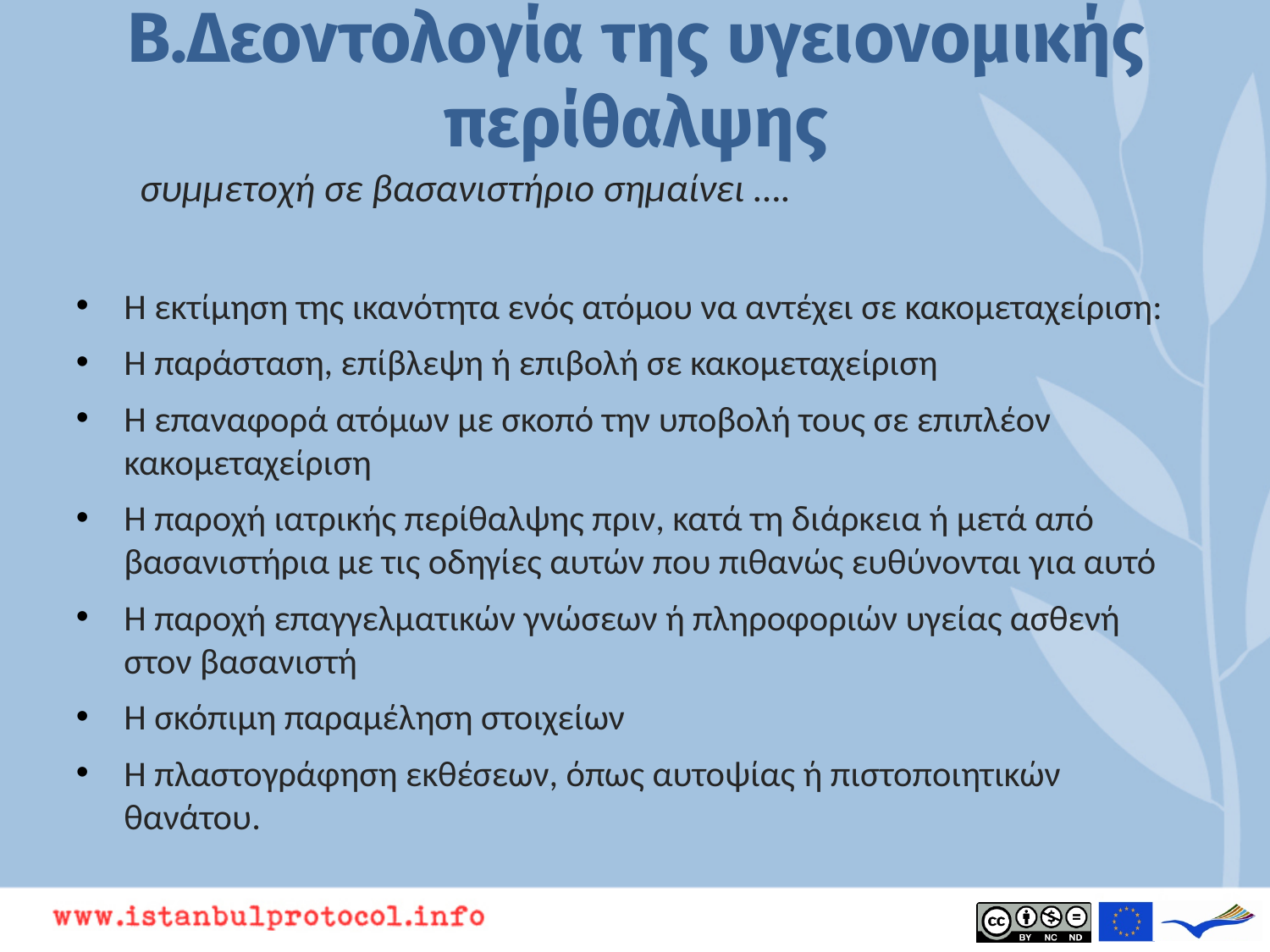

# B.Δεοντολογία της υγειονομικής περίθαλψης
συμμετοχή σε βασανιστήριο σημαίνει ….

Η εκτίμηση της ικανότητα ενός ατόμου να αντέχει σε κακομεταχείριση:
Η παράσταση, επίβλεψη ή επιβολή σε κακομεταχείριση
Η επαναφορά ατόμων με σκοπό την υποβολή τους σε επιπλέον κακομεταχείριση
Η παροχή ιατρικής περίθαλψης πριν, κατά τη διάρκεια ή μετά από βασανιστήρια με τις οδηγίες αυτών που πιθανώς ευθύνονται για αυτό
Η παροχή επαγγελματικών γνώσεων ή πληροφοριών υγείας ασθενή στον βασανιστή
Η σκόπιμη παραμέληση στοιχείων
Η πλαστογράφηση εκθέσεων, όπως αυτοψίας ή πιστοποιητικών θανάτου.